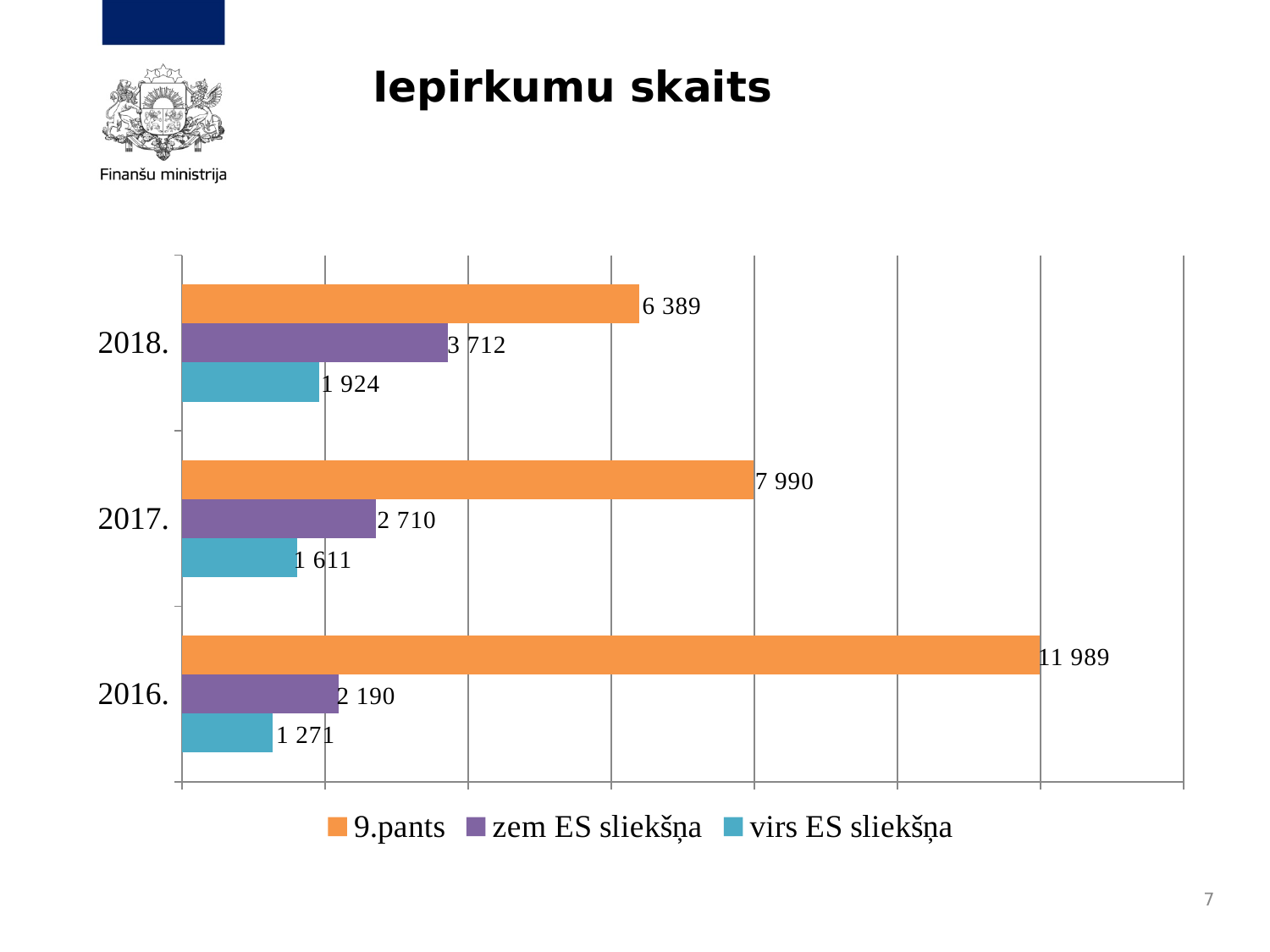

# Iepirkumu skaits

### Chart

| Category | virs ES sliekšņa | zem ES sliekšņa | 9.pants |
|---|---|---|---|
| 2016. | 1271.0 | 2190.0 | 11989.0 |
| 2017. | 1611.0 | 2710.0 | 7990.0 |
| 2018. | 1924.0 | 3712.0 | 6389.0 |

7